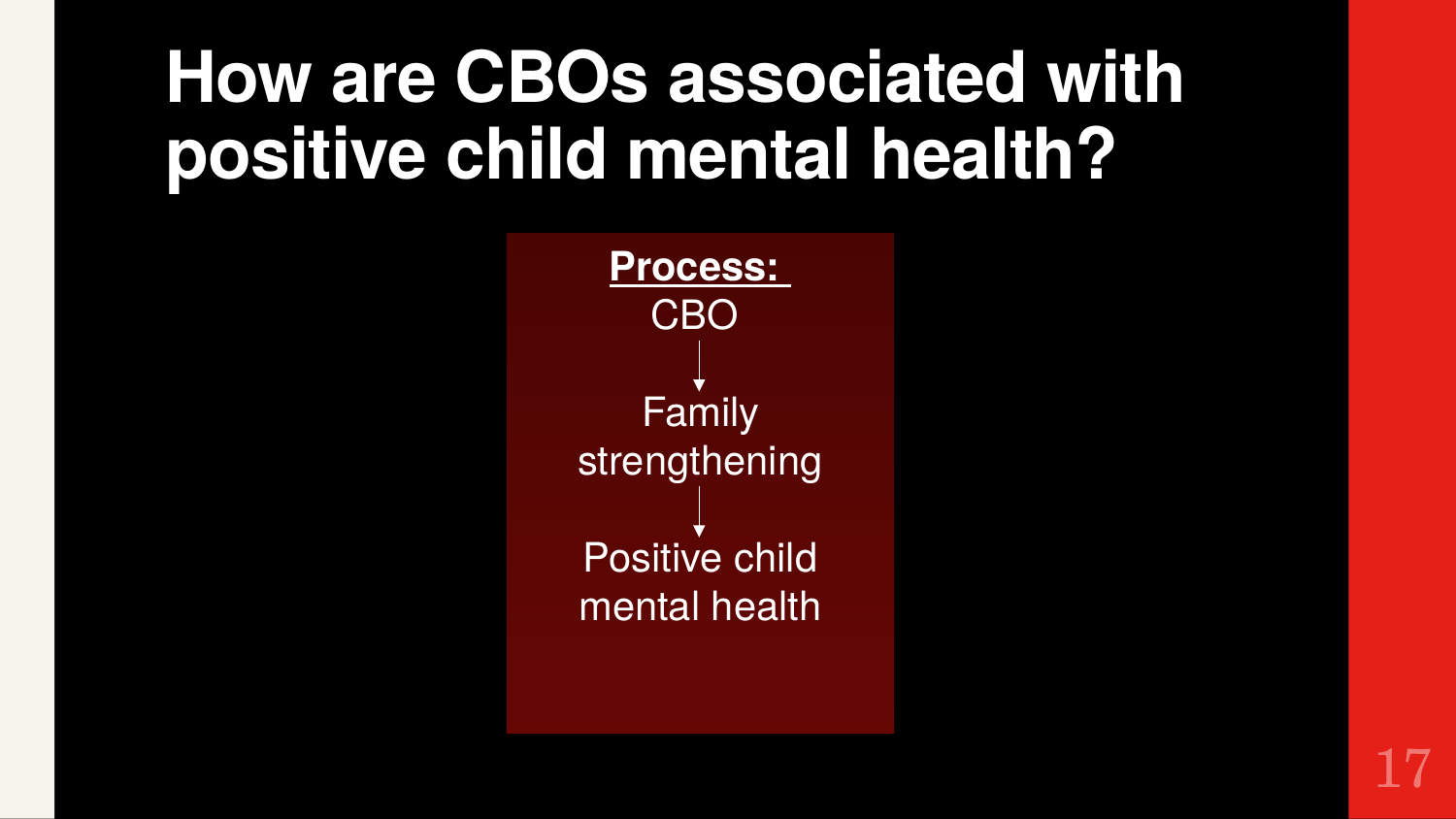

# How are CBOs associated with positive child mental health?
Process:
CBO

Family strengthening

Positive child mental health

17